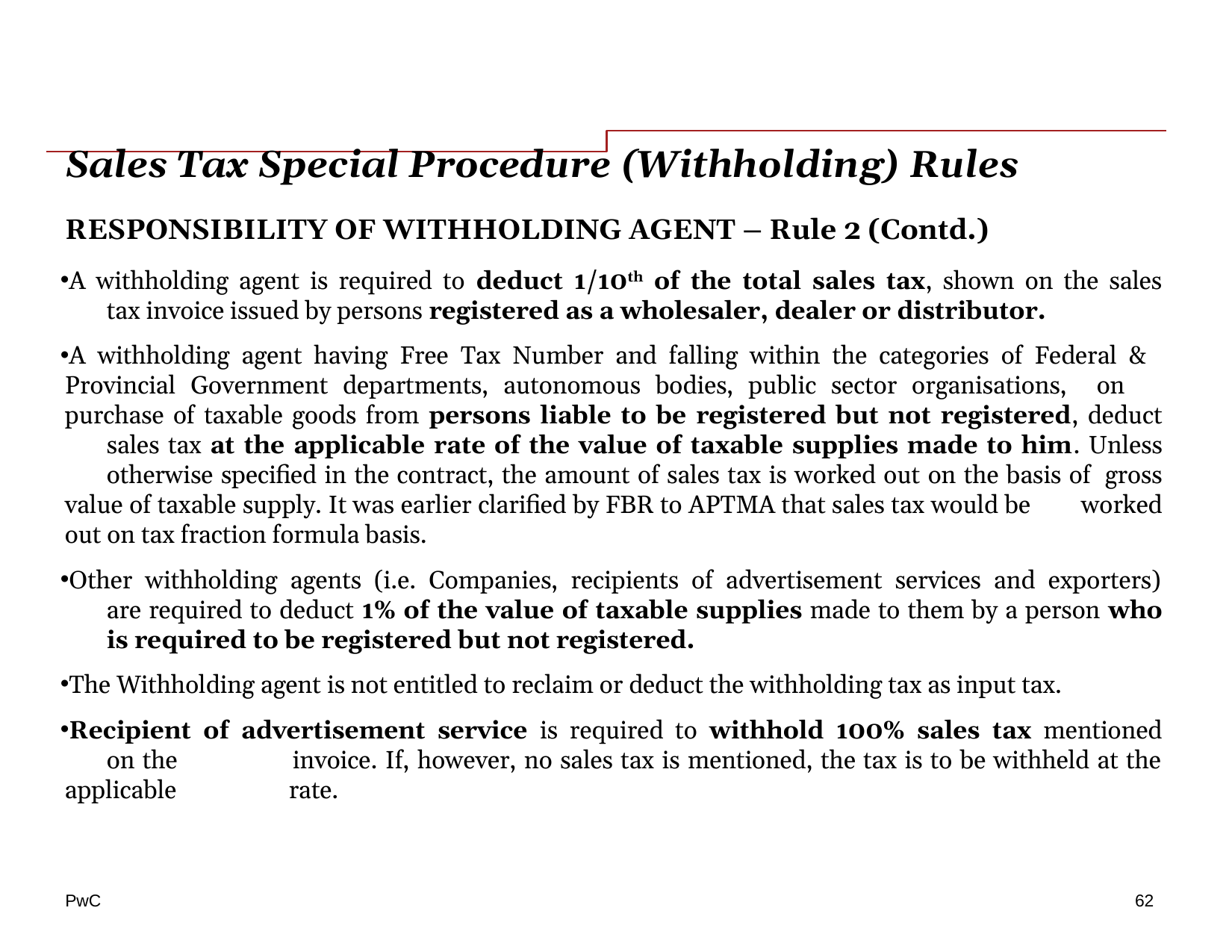

# Sales Tax Special Procedure (Withholding) Rules
RESPONSIBILITY OF WITHHOLDING AGENT – Rule 2 (Contd.)
A withholding agent is required to deduct 1/10th of the total sales tax, shown on the sales 	tax invoice issued by persons registered as a wholesaler, dealer or distributor.
A withholding agent having Free Tax Number and falling within the categories of Federal & 	Provincial Government departments, autonomous bodies, public sector organisations,  on 	purchase of taxable goods from persons liable to be registered but not registered, deduct 	sales tax at the applicable rate of the value of taxable supplies made to him. Unless 	otherwise specified in the contract, the amount of sales tax is worked out on the basis of 	gross value of taxable supply. It was earlier clarified by FBR to APTMA that sales tax would be 	worked out on tax fraction formula basis.
Other withholding agents (i.e. Companies, recipients of advertisement services and exporters) 	are required to deduct 1% of the value of taxable supplies made to them by a person who 	is required to be registered but not registered.
The Withholding agent is not entitled to reclaim or deduct the withholding tax as input tax.
Recipient of advertisement service is required to withhold 100% sales tax mentioned 	on the 	invoice. If, however, no sales tax is mentioned, the tax is to be withheld at the applicable 	rate.